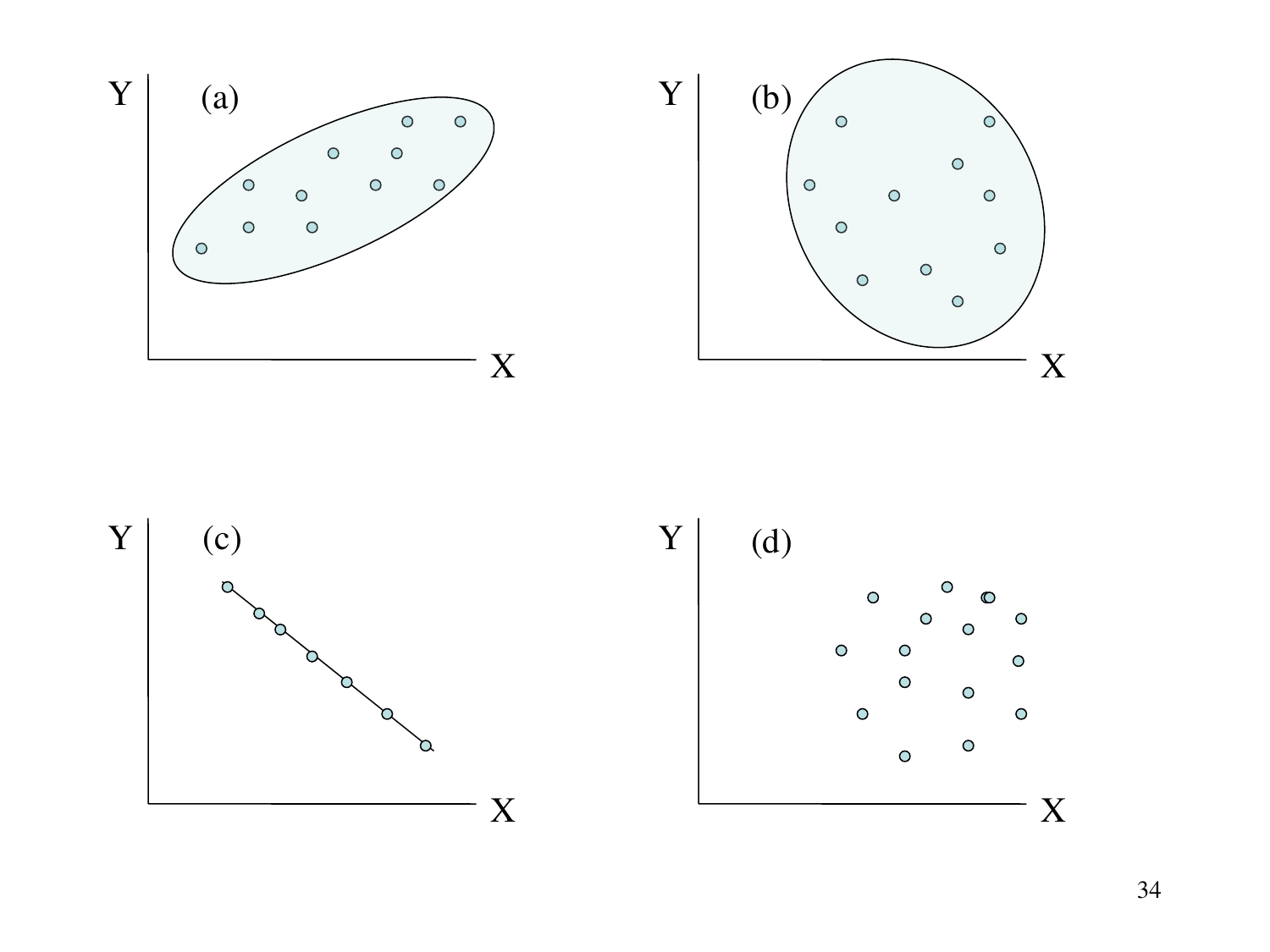

# Examples of different values for linear correlations

Y
Y
(a)
(b)

X
X

Y
(c)
Y
(d)

X
X

34